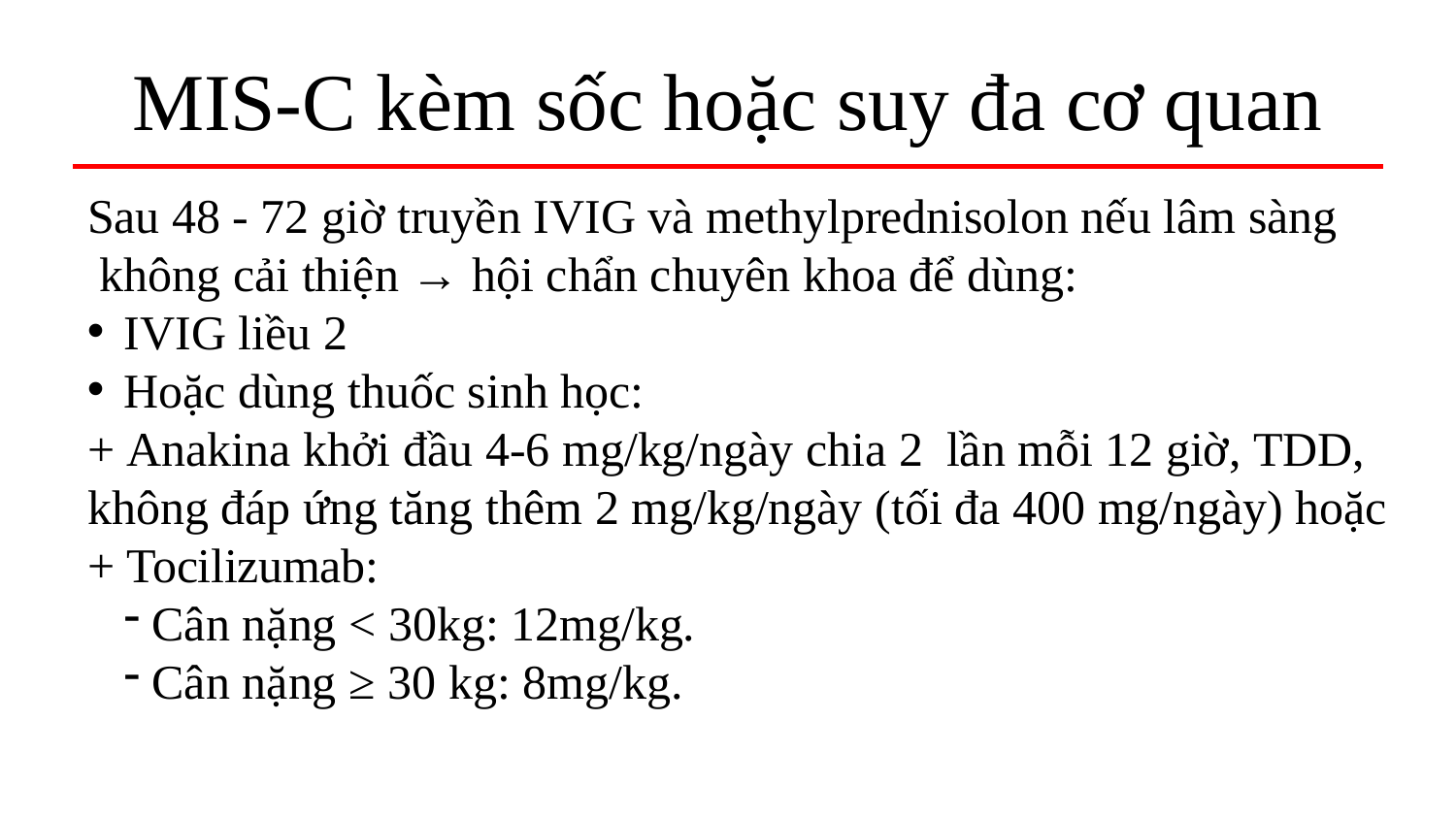

# MIS-C kèm sốc hoặc suy đa cơ quan

Sau 48 - 72 giờ truyền IVIG và methylprednisolon nếu lâm sàng  không cải thiện → hội chẩn chuyên khoa để dùng:
IVIG liều 2
Hoặc dùng thuốc sinh học:
+ Anakina khởi đầu 4-6 mg/kg/ngày chia 2	lần mỗi 12 giờ, TDD,  không đáp ứng tăng thêm 2 mg/kg/ngày (tối đa 400 mg/ngày) hoặc
+ Tocilizumab:
Cân nặng < 30kg: 12mg/kg.
Cân nặng ≥ 30 kg: 8mg/kg.